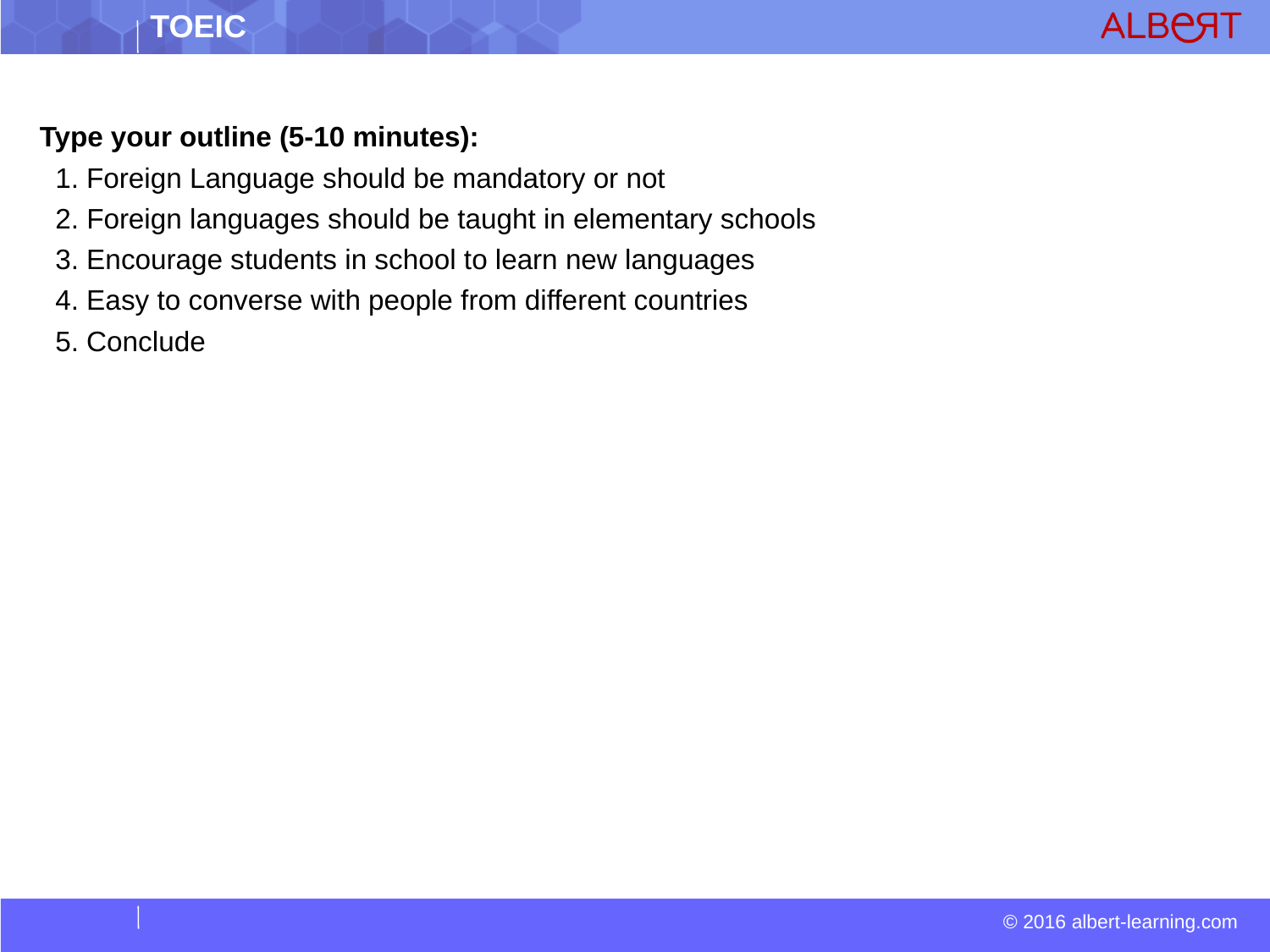

Type your outline (5-10 minutes):
  1. Foreign Language should be mandatory or not
  2. Foreign languages should be taught in elementary schools
  3. Encourage students in school to learn new languages
  4. Easy to converse with people from different countries
  5. Conclude